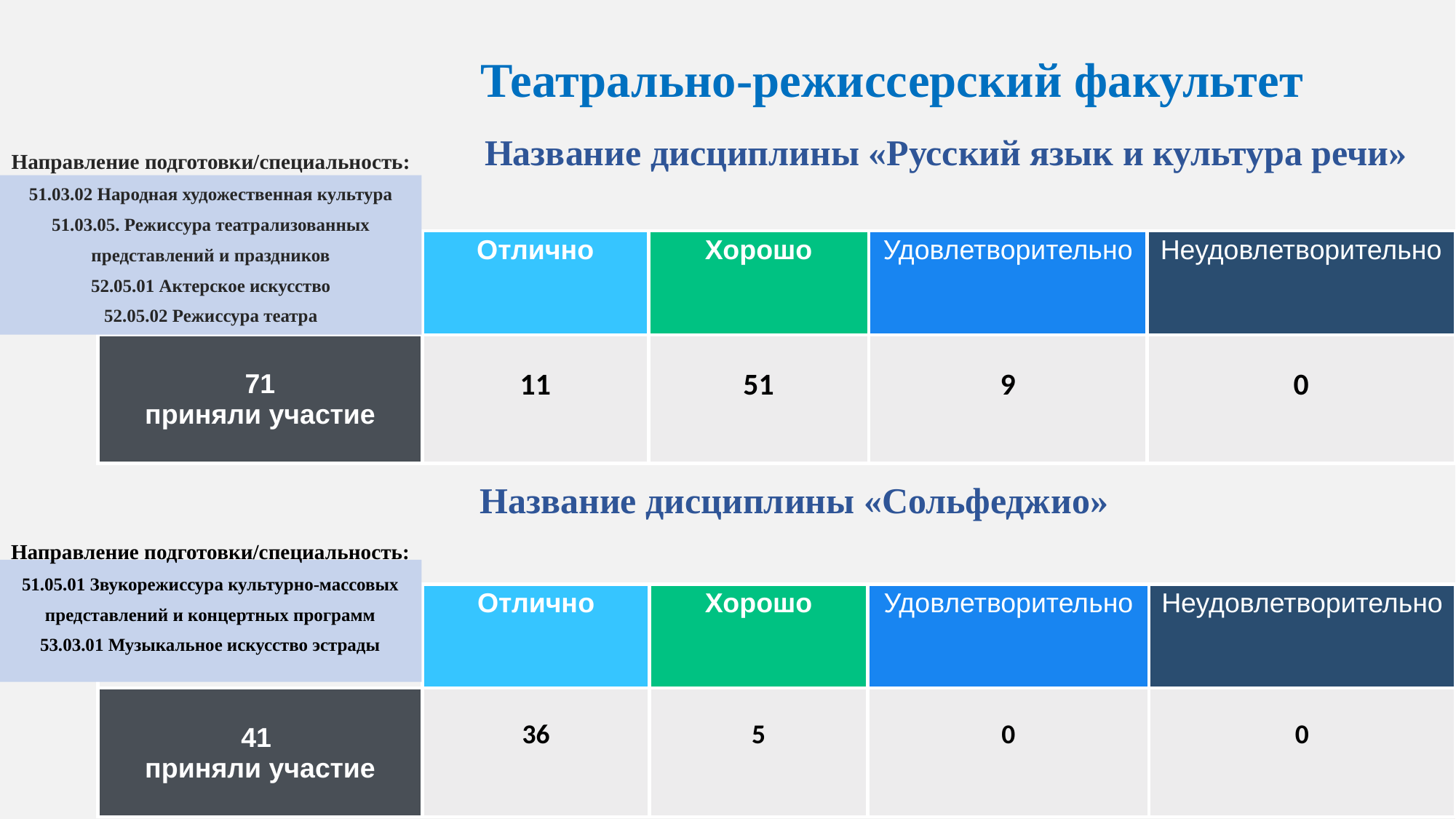

Театрально-режиссерский факультет
                                           Название дисциплины «Русский язык и культура речи»
Направление подготовки/специальность:
51.03.02 Народная художественная культура
51.03.05. Режиссура театрализованных представлений и праздников
52.05.01 Актерское искусство
52.05.02 Режиссура театра

|  | Отлично | Хорошо | Удовлетворительно | Неудовлетворительно |
| --- | --- | --- | --- | --- |
| 71 приняли участие | 11 | 51 | 9 | 0 |
       Название дисциплины «Сольфеджио»
Направление подготовки/специальность:
51.05.01 Звукорежиссура культурно-массовых представлений и концертных программ
53.03.01 Музыкальное искусство эстрады

|  | Отлично | Хорошо | Удовлетворительно | Неудовлетворительно |
| --- | --- | --- | --- | --- |
| 41 приняли участие | 36 | 5 | 0 | 0 |